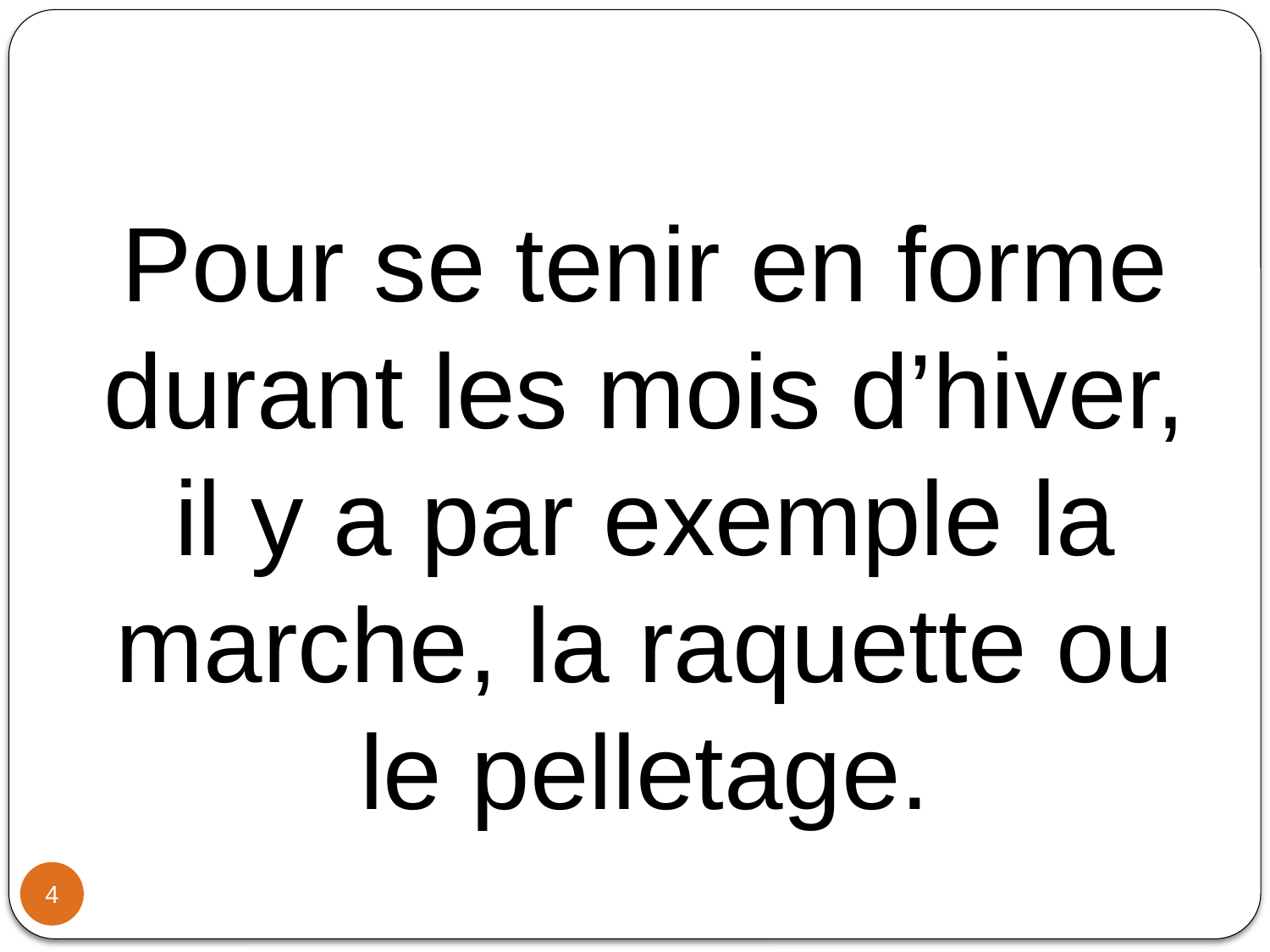

Pour se tenir en forme durant les mois d’hiver, il y a par exemple la marche, la raquette ou le pelletage.
4